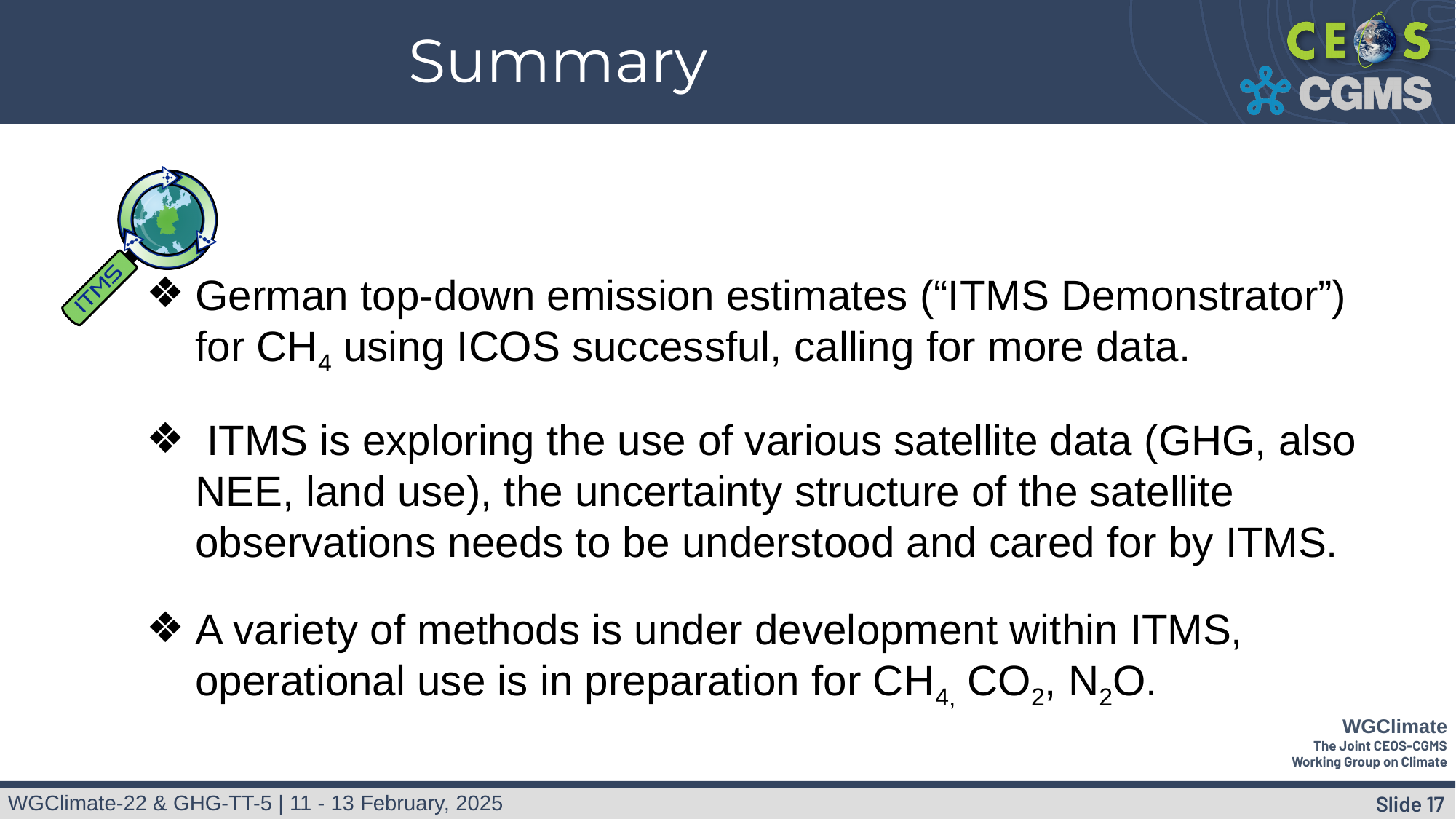

Summary
German top-down emission estimates (“ITMS Demonstrator”) for CH4 using ICOS successful, calling for more data.
 ITMS is exploring the use of various satellite data (GHG, also NEE, land use), the uncertainty structure of the satellite observations needs to be understood and cared for by ITMS.
A variety of methods is under development within ITMS, operational use is in preparation for CH4, CO2, N2O.